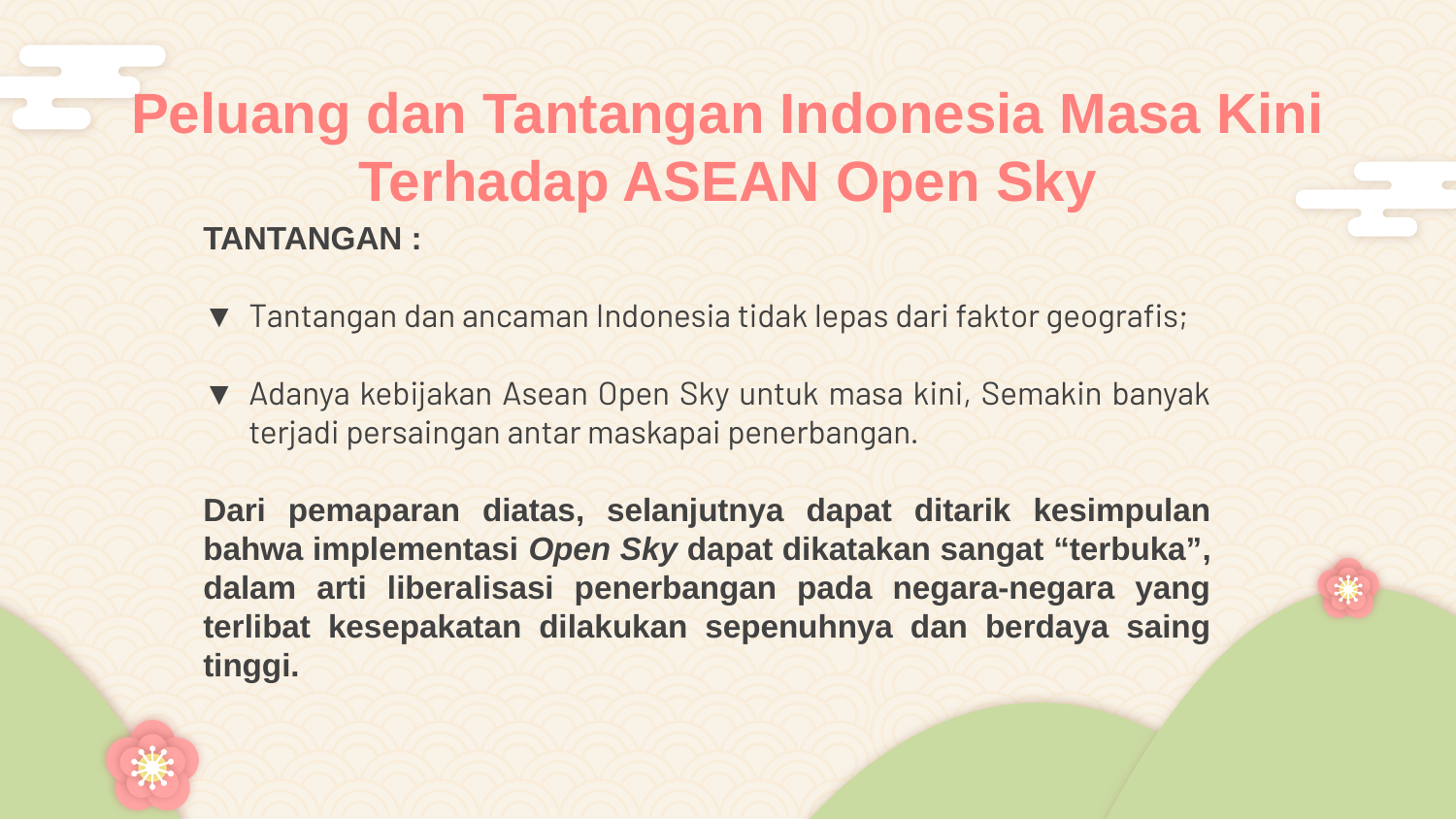

# Peluang dan Tantangan Indonesia Masa Kini Terhadap ASEAN Open Sky
TANTANGAN :

Tantangan dan ancaman Indonesia tidak lepas dari faktor geografis;

Adanya kebijakan Asean Open Sky untuk masa kini, Semakin banyak terjadi persaingan antar maskapai penerbangan.

Dari pemaparan diatas, selanjutnya dapat ditarik kesimpulan bahwa implementasi Open Sky dapat dikatakan sangat “terbuka”, dalam arti liberalisasi penerbangan pada negara-negara yang terlibat kesepakatan dilakukan sepenuhnya dan berdaya saing tinggi.